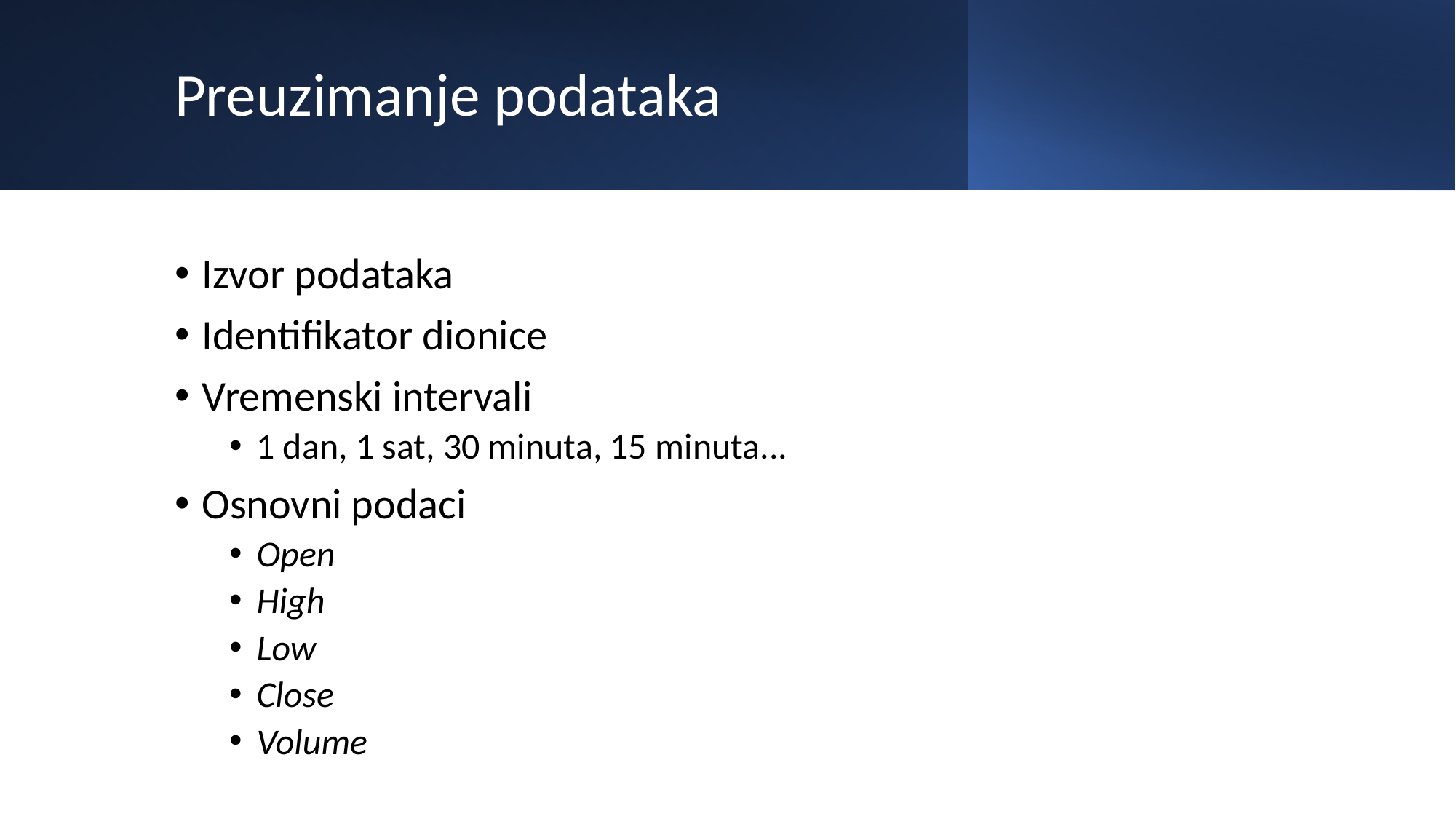

# Preuzimanje podataka
Izvor podataka
Identifikator dionice
Vremenski intervali
1 dan, 1 sat, 30 minuta, 15 minuta...
Osnovni podaci
Open
High
Low
Close
Volume